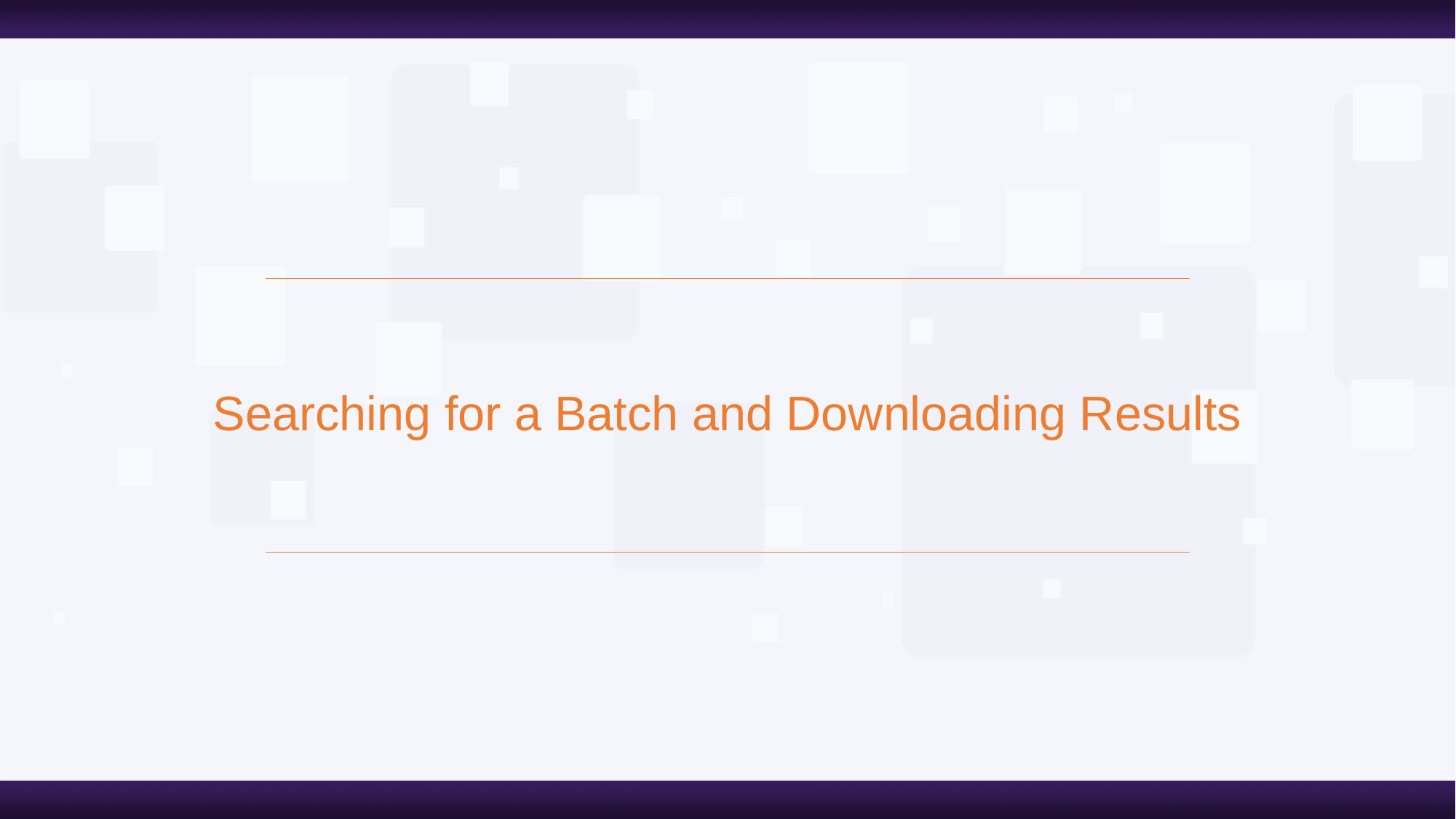

Searching for a Batch and Downloading Results